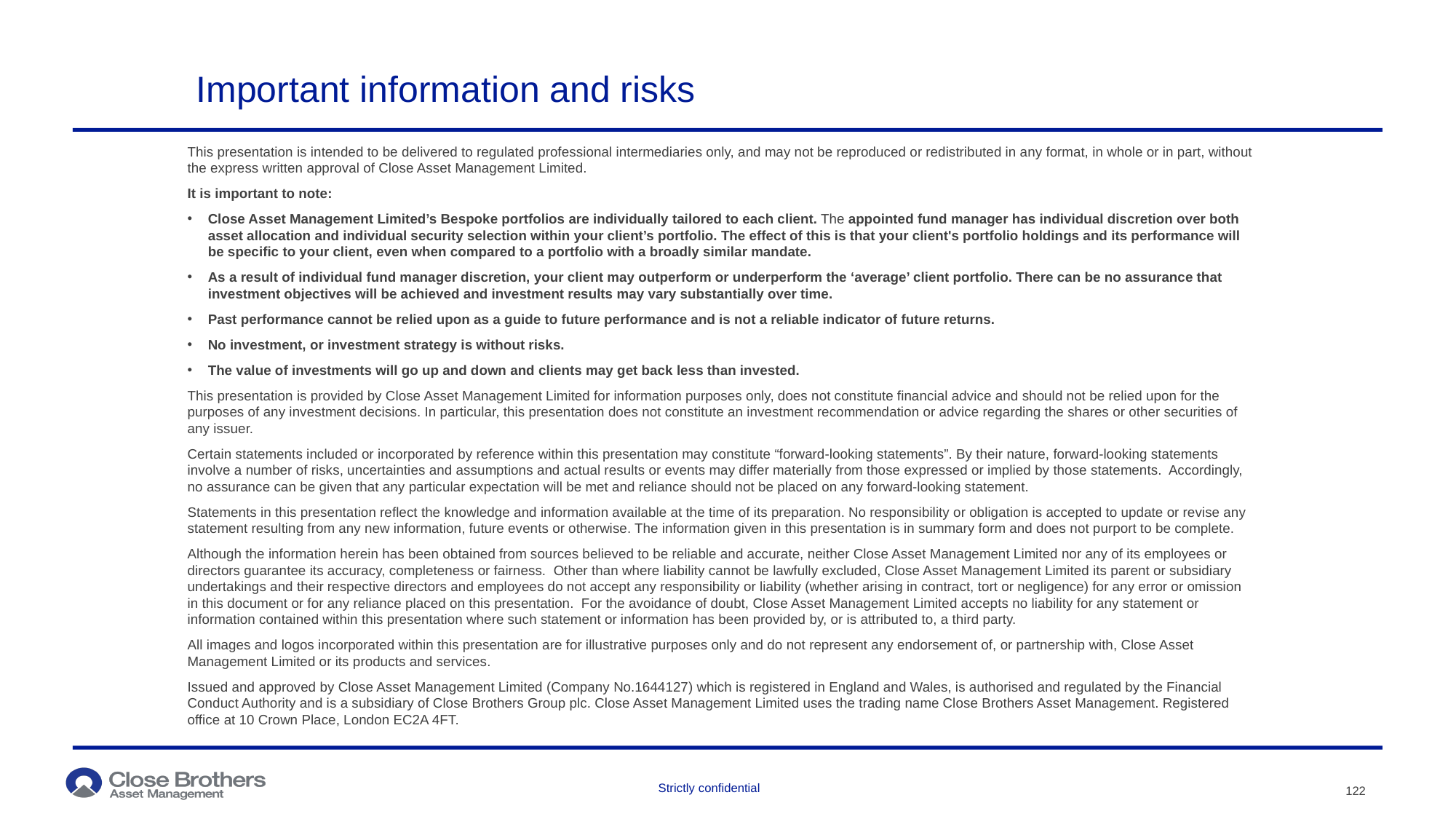

# Important information and risks

This presentation is intended to be delivered to regulated professional intermediaries only, and may not be reproduced or redistributed in any format, in whole or in part, without the express written approval of Close Asset Management Limited.
It is important to note:
Close Asset Management Limited’s Bespoke portfolios are individually tailored to each client. The appointed fund manager has individual discretion over both asset allocation and individual security selection within your client’s portfolio. The effect of this is that your client's portfolio holdings and its performance will be specific to your client, even when compared to a portfolio with a broadly similar mandate.
As a result of individual fund manager discretion, your client may outperform or underperform the ‘average’ client portfolio. There can be no assurance that investment objectives will be achieved and investment results may vary substantially over time.
Past performance cannot be relied upon as a guide to future performance and is not a reliable indicator of future returns.
No investment, or investment strategy is without risks.
The value of investments will go up and down and clients may get back less than invested.
This presentation is provided by Close Asset Management Limited for information purposes only, does not constitute financial advice and should not be relied upon for the purposes of any investment decisions. In particular, this presentation does not constitute an investment recommendation or advice regarding the shares or other securities of any issuer.
Certain statements included or incorporated by reference within this presentation may constitute “forward-looking statements”. By their nature, forward-looking statements involve a number of risks, uncertainties and assumptions and actual results or events may differ materially from those expressed or implied by those statements.  Accordingly, no assurance can be given that any particular expectation will be met and reliance should not be placed on any forward-looking statement.
Statements in this presentation reflect the knowledge and information available at the time of its preparation. No responsibility or obligation is accepted to update or revise any statement resulting from any new information, future events or otherwise. The information given in this presentation is in summary form and does not purport to be complete.
Although the information herein has been obtained from sources believed to be reliable and accurate, neither Close Asset Management Limited nor any of its employees or directors guarantee its accuracy, completeness or fairness.  Other than where liability cannot be lawfully excluded, Close Asset Management Limited its parent or subsidiary undertakings and their respective directors and employees do not accept any responsibility or liability (whether arising in contract, tort or negligence) for any error or omission in this document or for any reliance placed on this presentation.  For the avoidance of doubt, Close Asset Management Limited accepts no liability for any statement or information contained within this presentation where such statement or information has been provided by, or is attributed to, a third party.
All images and logos incorporated within this presentation are for illustrative purposes only and do not represent any endorsement of, or partnership with, Close Asset Management Limited or its products and services.
Issued and approved by Close Asset Management Limited (Company No.1644127) which is registered in England and Wales, is authorised and regulated by the Financial Conduct Authority and is a subsidiary of Close Brothers Group plc. Close Asset Management Limited uses the trading name Close Brothers Asset Management. Registered office at 10 Crown Place, London EC2A 4FT.